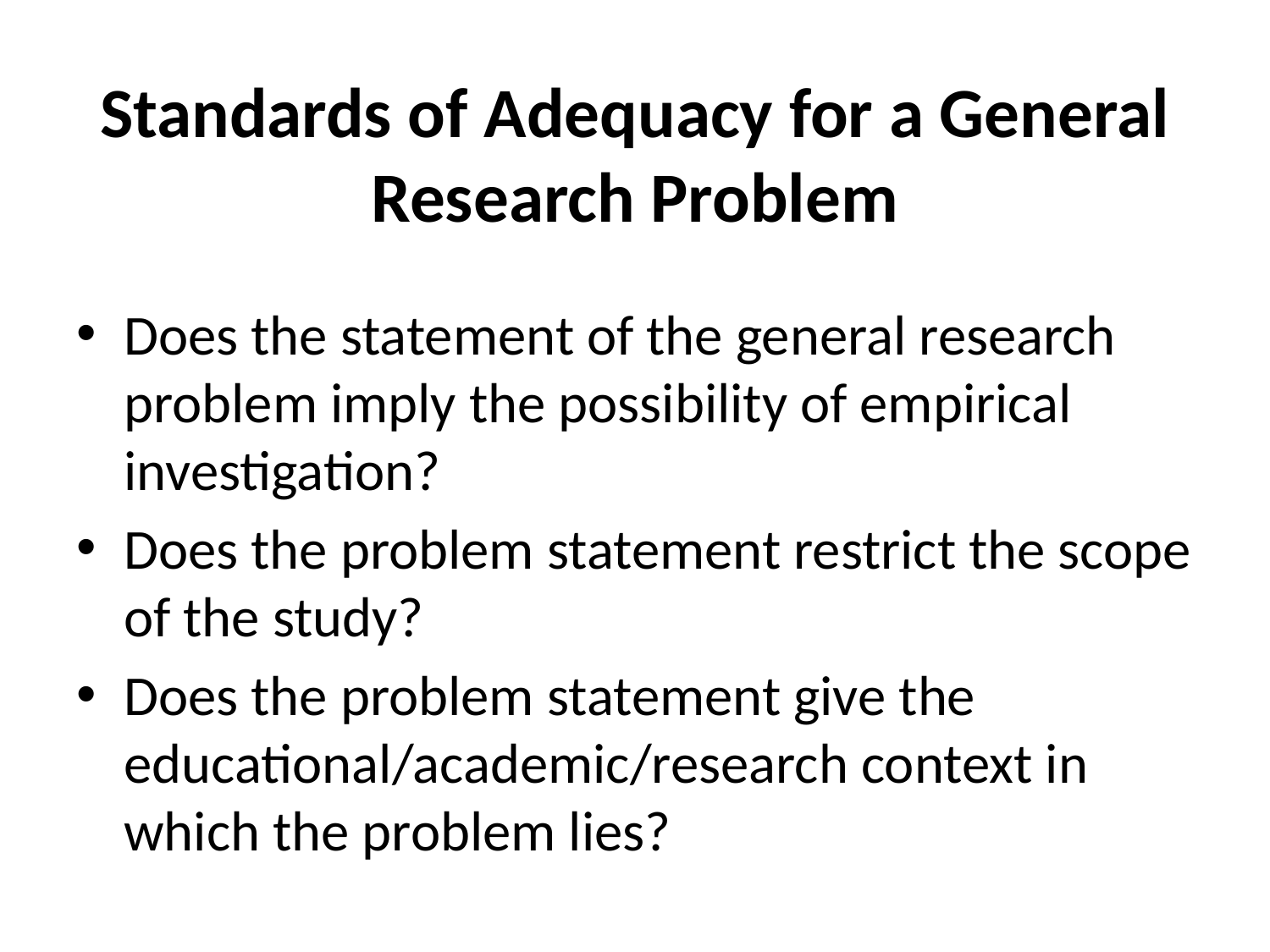

# Standards of Adequacy for a General Research Problem
Does the statement of the general research problem imply the possibility of empirical investigation?
Does the problem statement restrict the scope of the study?
Does the problem statement give the educational/academic/research context in which the problem lies?